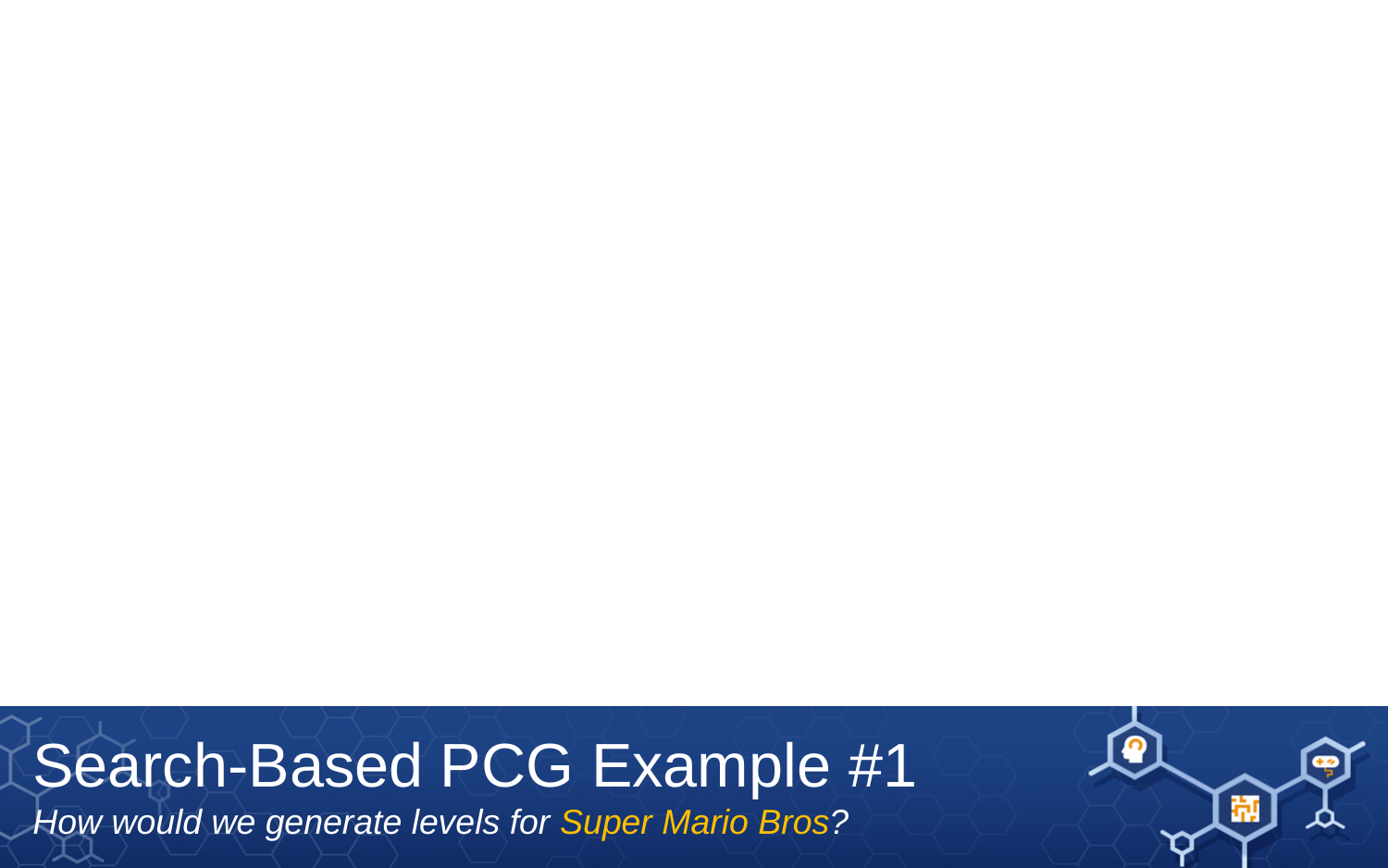

Search-Based PCG Example #1
How would we generate levels for Super Mario Bros?